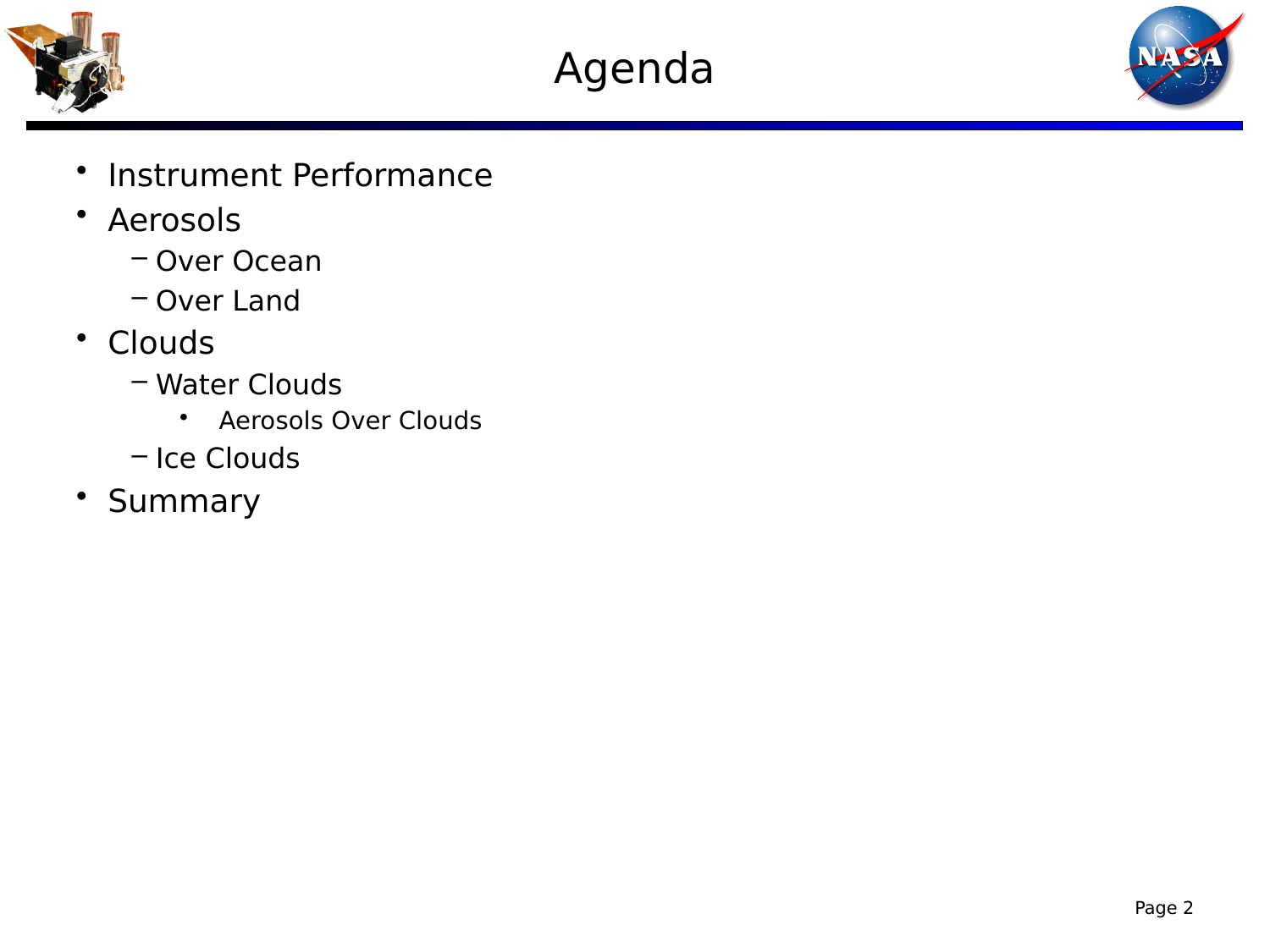

# Agenda
Instrument Performance
Aerosols
Over Ocean
Over Land
Clouds
Water Clouds
Aerosols Over Clouds
Ice Clouds
Summary
Page 2